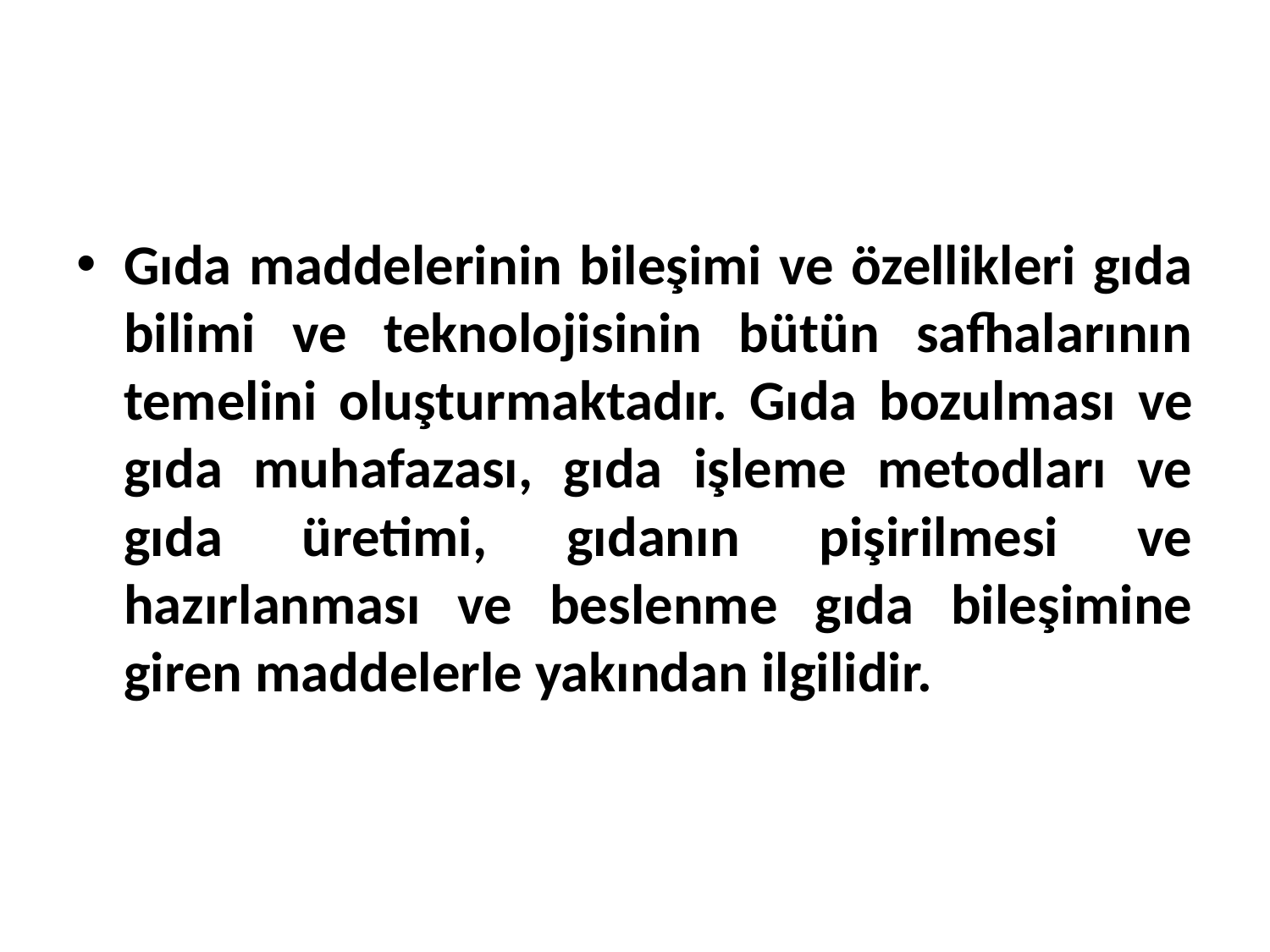

Gıda maddelerinin bileşimi ve özellikleri gıda bilimi ve teknolojisinin bütün safhalarının temelini oluşturmaktadır. Gıda bozulması ve gıda muhafazası, gıda işleme metodları ve gıda üretimi, gıdanın pişirilmesi ve hazırlanması ve beslenme gıda bileşimine giren maddelerle yakından ilgilidir.